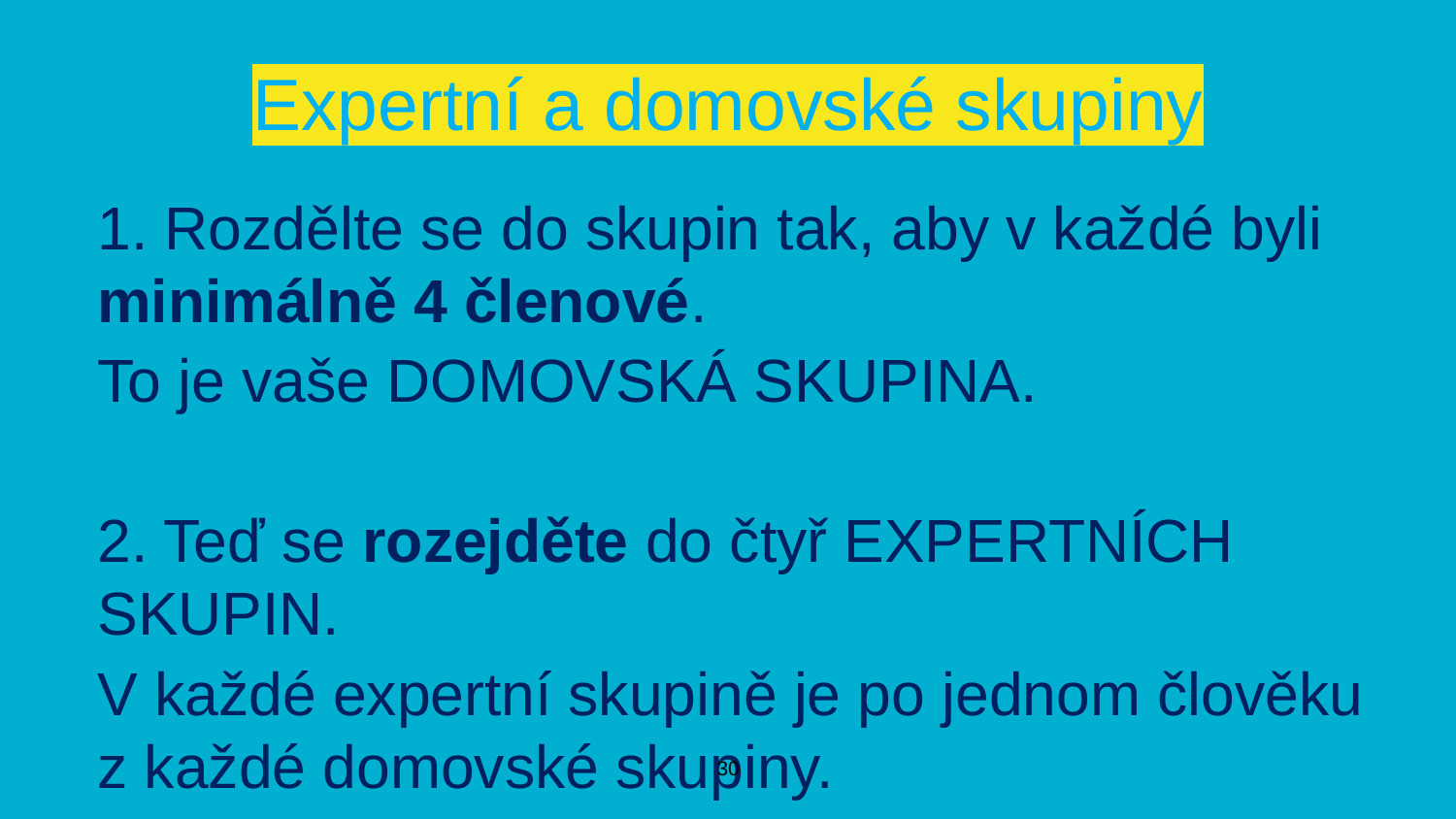

# Expertní a domovské skupiny
1. Rozdělte se do skupin tak, aby v každé byli minimálně 4 členové.
To je vaše DOMOVSKÁ SKUPINA.

2. Teď se rozejděte do čtyř EXPERTNÍCH SKUPIN.
V každé expertní skupině je po jednom člověku z každé domovské skupiny.
30